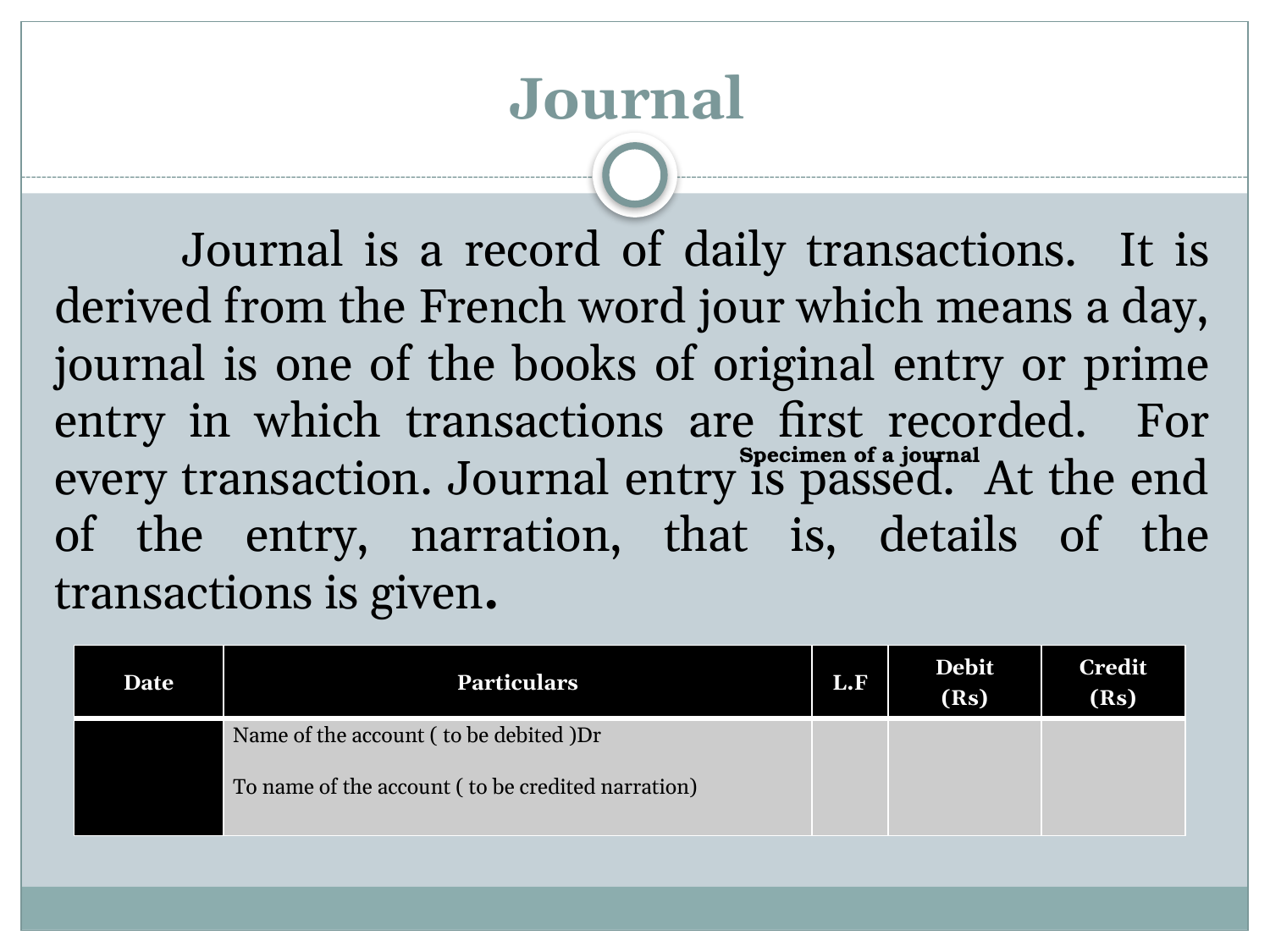

# Journal
	Journal is a record of daily transactions.  It is derived from the French word jour which means a day, journal is one of the books of original entry or prime entry in which transactions are first recorded.  For every transaction. Journal entry is passed.  At the end of the entry, narration, that is, details of the transactions is given.

Specimen of a journal
| Date | Particulars | L.F | Debit (Rs) | Credit (Rs) |
| --- | --- | --- | --- | --- |
|  | Name of the account ( to be debited )Dr To name of the account ( to be credited narration) |  |  |  |